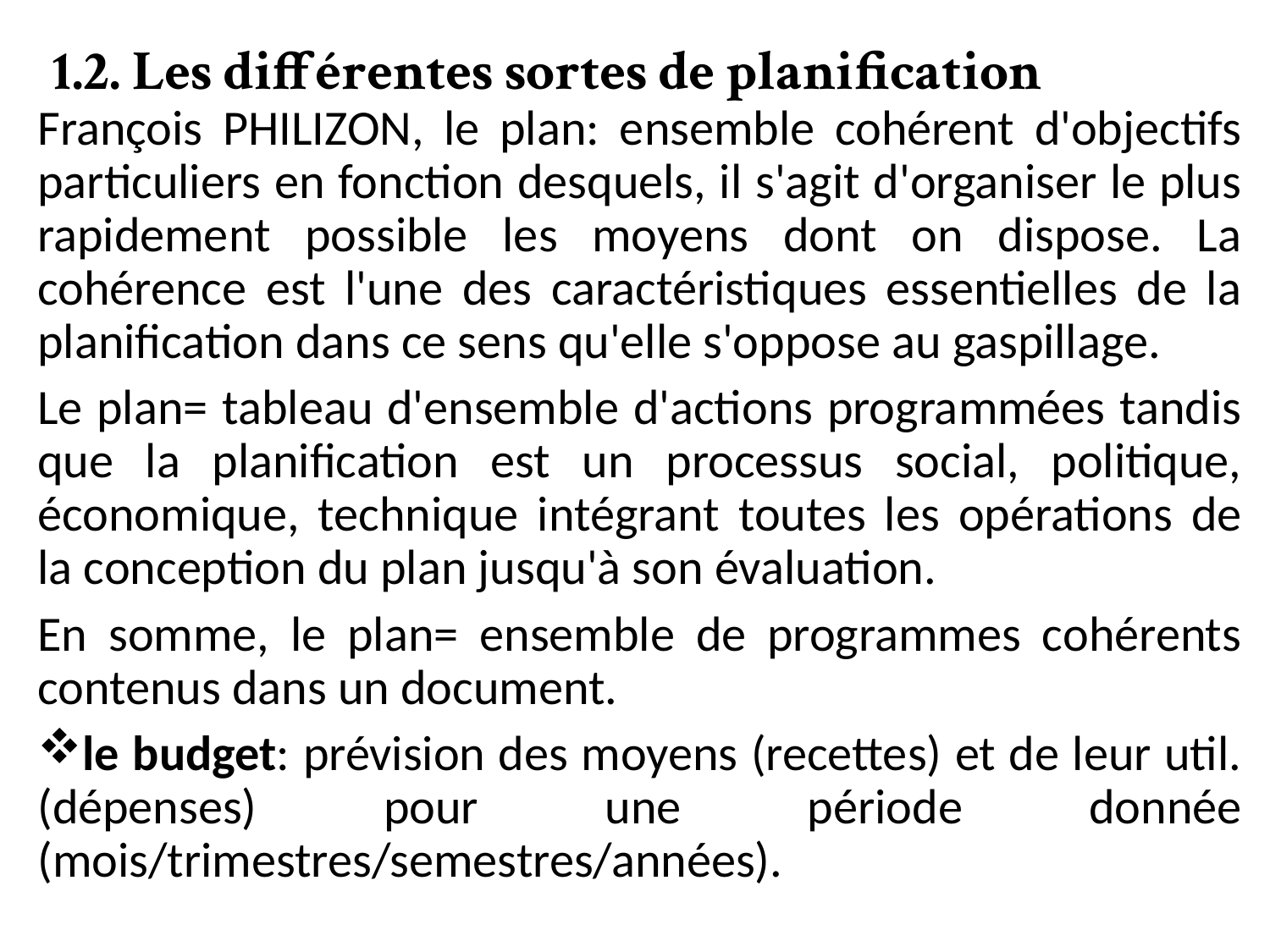

1.2. Les différentes sortes de planification
François PHILIZON, le plan: ensemble cohérent d'objectifs particuliers en fonction desquels, il s'agit d'organiser le plus rapidement possible les moyens dont on dispose. La cohérence est l'une des caractéristiques essentielles de la planification dans ce sens qu'elle s'oppose au gaspillage.
Le plan= tableau d'ensemble d'actions programmées tandis que la planification est un processus social, politique, économique, technique intégrant toutes les opérations de la conception du plan jusqu'à son évaluation.
En somme, le plan= ensemble de programmes cohérents contenus dans un document.
le budget: prévision des moyens (recettes) et de leur util. (dépenses) pour une période donnée (mois/trimestres/semestres/années).

#